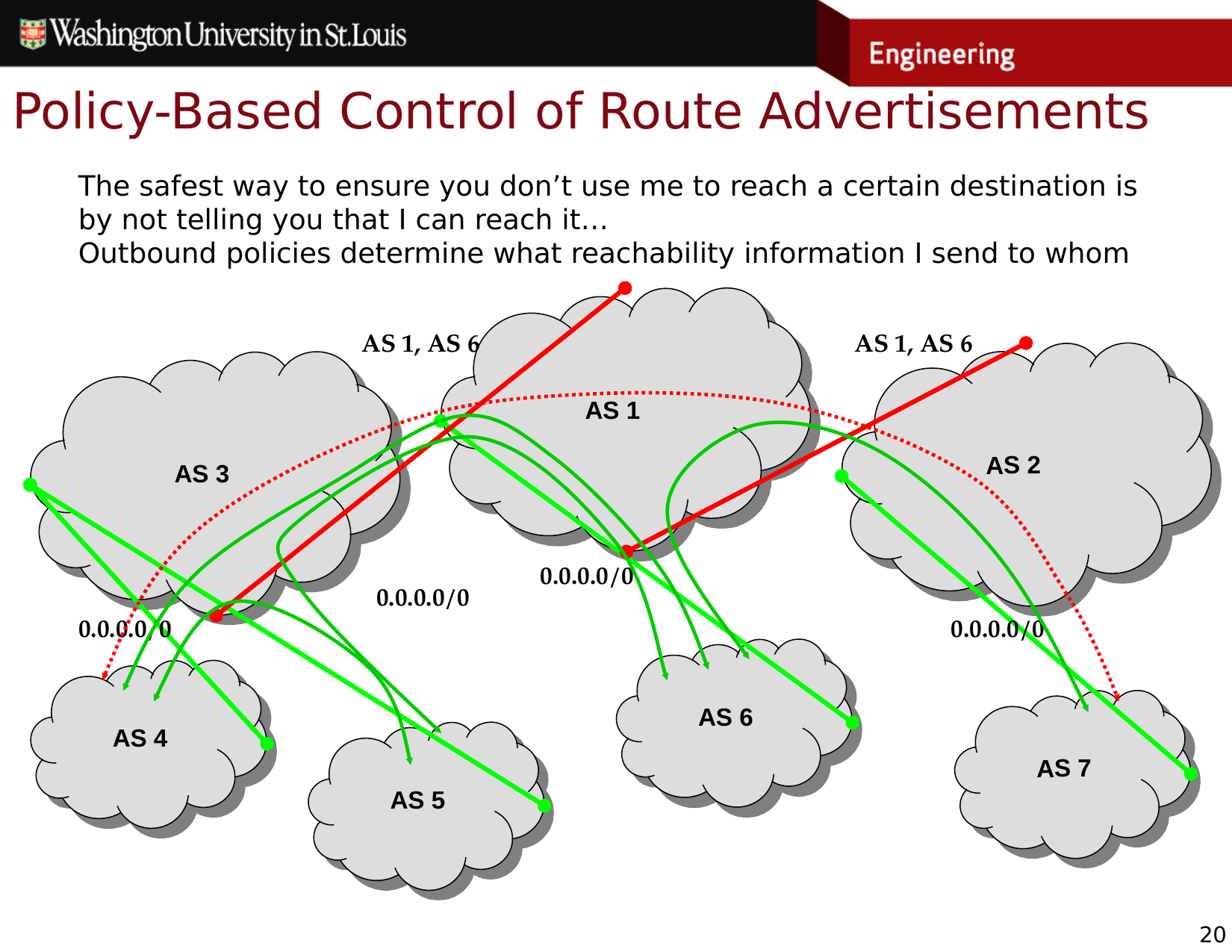

# Policy-Based Control of Route Advertisements
The safest way to ensure you don’t use me to reach a certain destination is by not telling you that I can reach it…
Outbound policies determine what reachability information I send to whom

AS 1
AS 1, AS 6
AS 1, AS 6

AS 2

AS 3

0.0.0.0/0
0.0.0.0/0

0.0.0.0/0
0.0.0.0/0

AS 6

AS 4

AS 7

AS 5
20